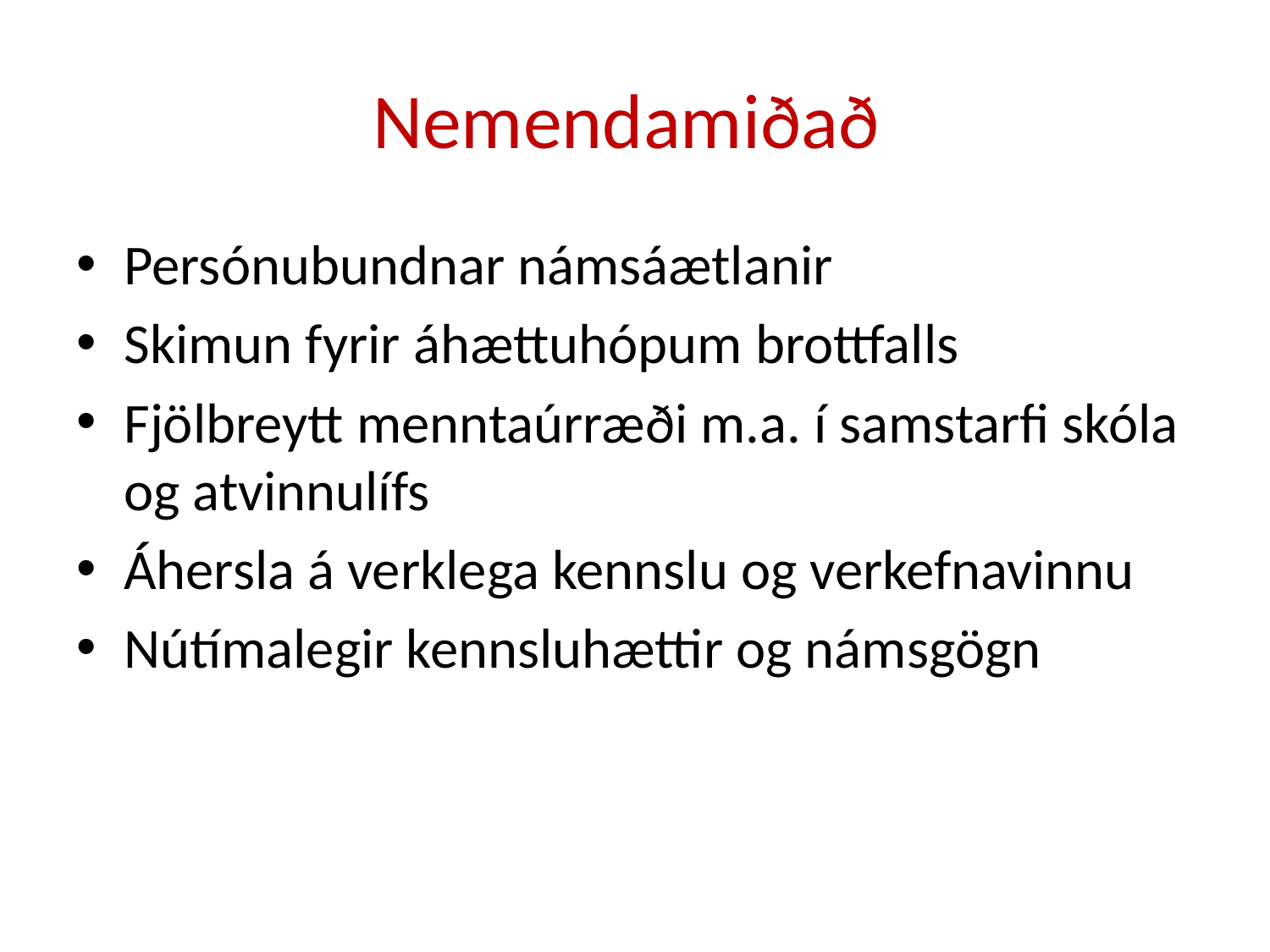

# Nemendamiðað
Persónubundnar námsáætlanir
Skimun fyrir áhættuhópum brottfalls
Fjölbreytt menntaúrræði m.a. í samstarfi skóla og atvinnulífs
Áhersla á verklega kennslu og verkefnavinnu
Nútímalegir kennsluhættir og námsgögn